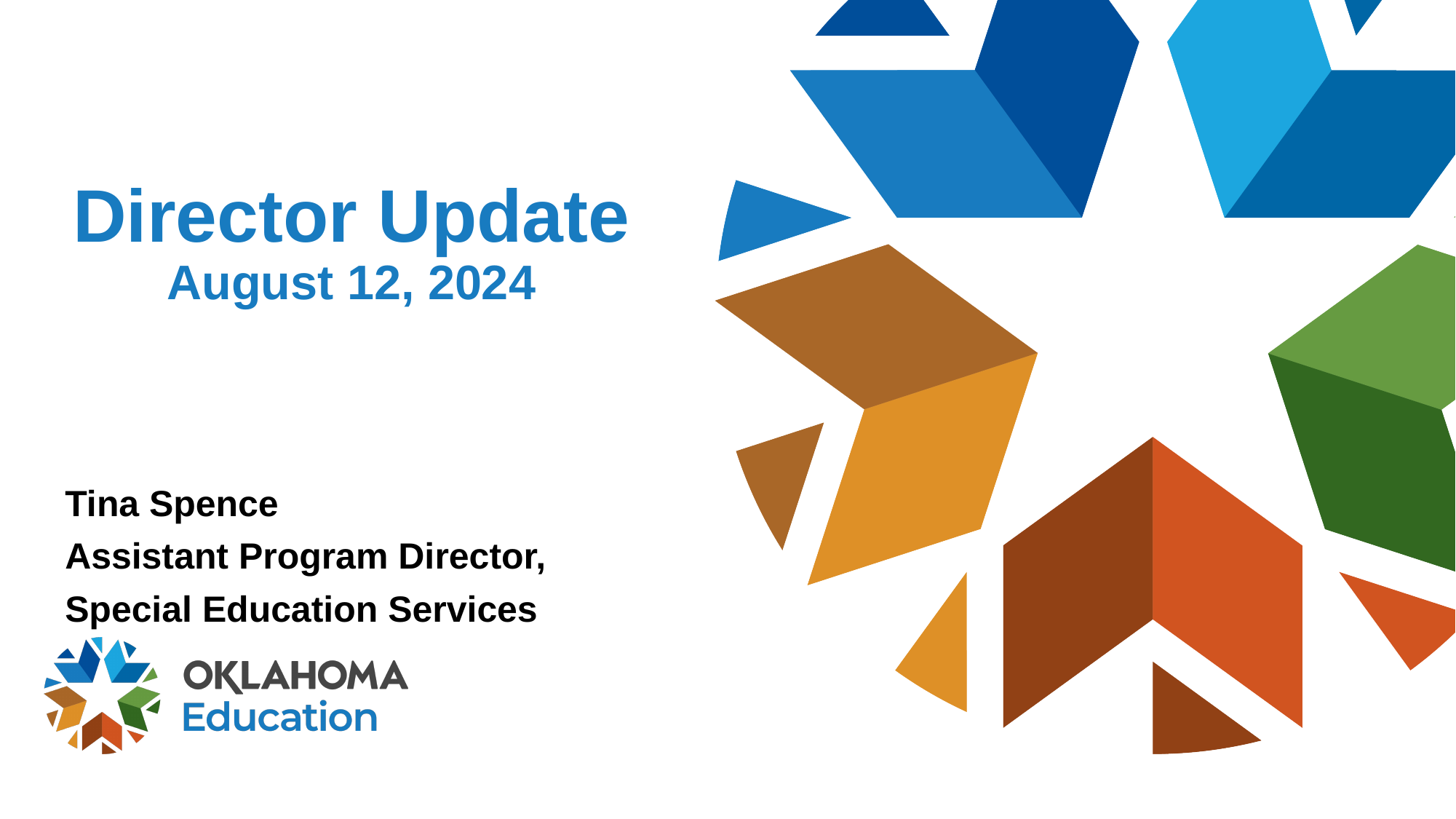

# Director Update August 12, 2024

Tina Spence
Assistant Program Director,
Special Education Services